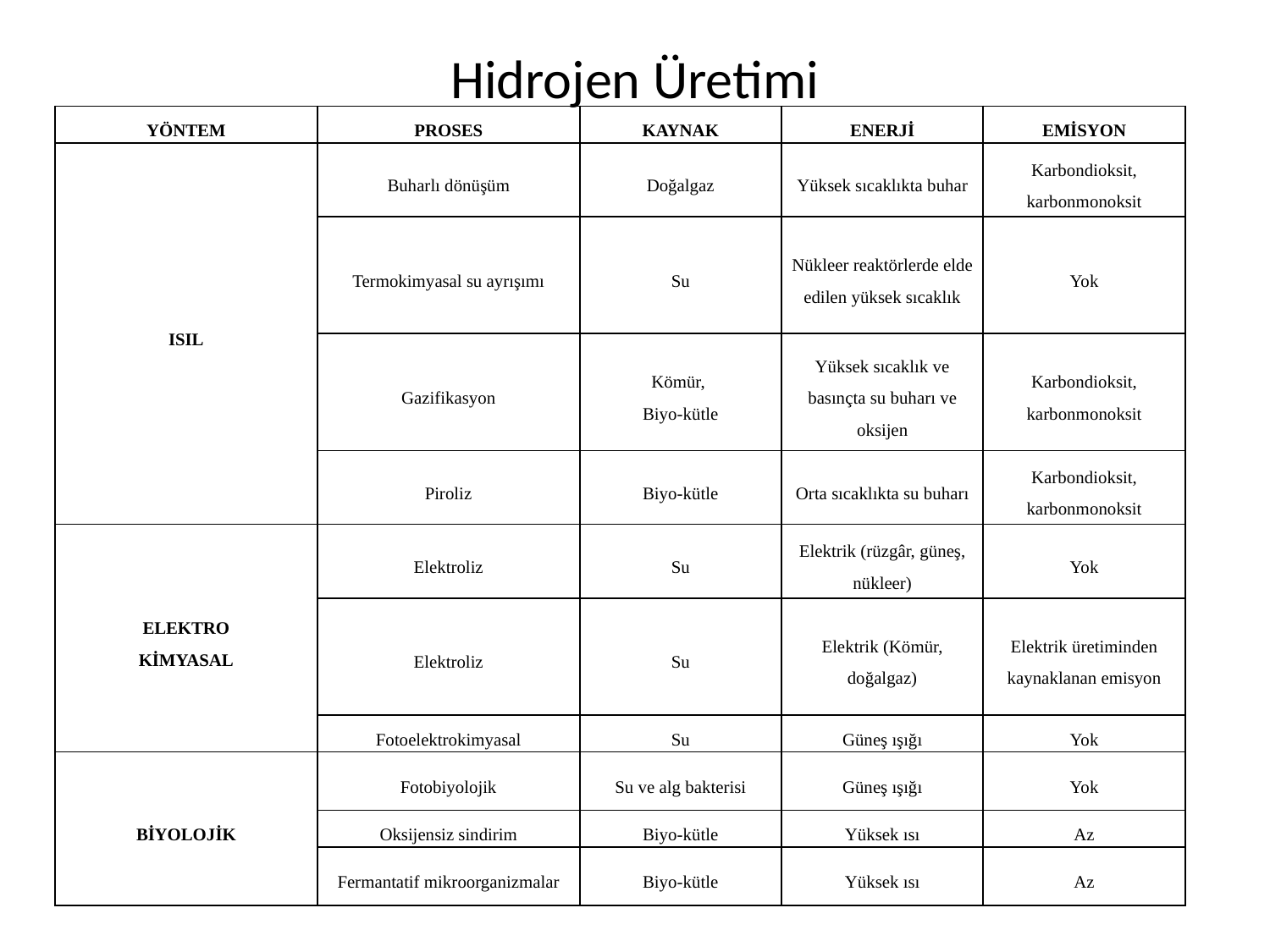

# Hidrojen Üretimi
| YÖNTEM | PROSES | KAYNAK | ENERJİ | EMİSYON |
| --- | --- | --- | --- | --- |
| ISIL | Buharlı dönüşüm | Doğalgaz | Yüksek sıcaklıkta buhar | Karbondioksit, karbonmonoksit |
|  | Termokimyasal su ayrışımı | Su | Nükleer reaktörlerde elde edilen yüksek sıcaklık | Yok |
|  | Gazifikasyon | Kömür, Biyo-kütle | Yüksek sıcaklık ve basınçta su buharı ve oksijen | Karbondioksit, karbonmonoksit |
|  | Piroliz | Biyo-kütle | Orta sıcaklıkta su buharı | Karbondioksit, karbonmonoksit |
| ELEKTRO KİMYASAL | Elektroliz | Su | Elektrik (rüzgâr, güneş, nükleer) | Yok |
|  | Elektroliz | Su | Elektrik (Kömür, doğalgaz) | Elektrik üretiminden kaynaklanan emisyon |
|  | Fotoelektrokimyasal | Su | Güneş ışığı | Yok |
| BİYOLOJİK | Fotobiyolojik | Su ve alg bakterisi | Güneş ışığı | Yok |
|  | Oksijensiz sindirim | Biyo-kütle | Yüksek ısı | Az |
|  | Fermantatif mikroorganizmalar | Biyo-kütle | Yüksek ısı | Az |